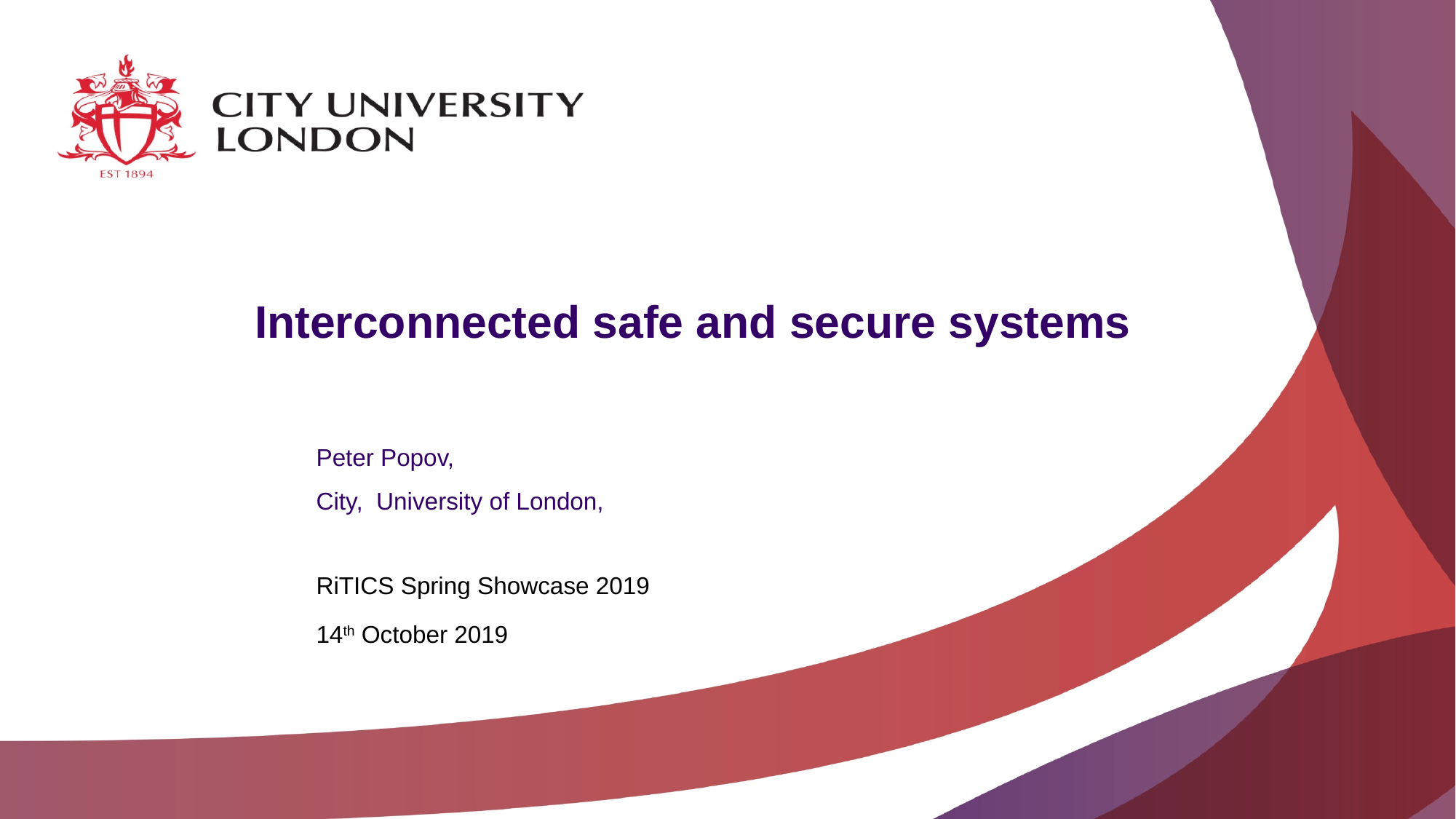

# Interconnected safe and secure systems
Peter Popov,
City,  University of London,
RiTICS Spring Showcase 2019
14th October 2019